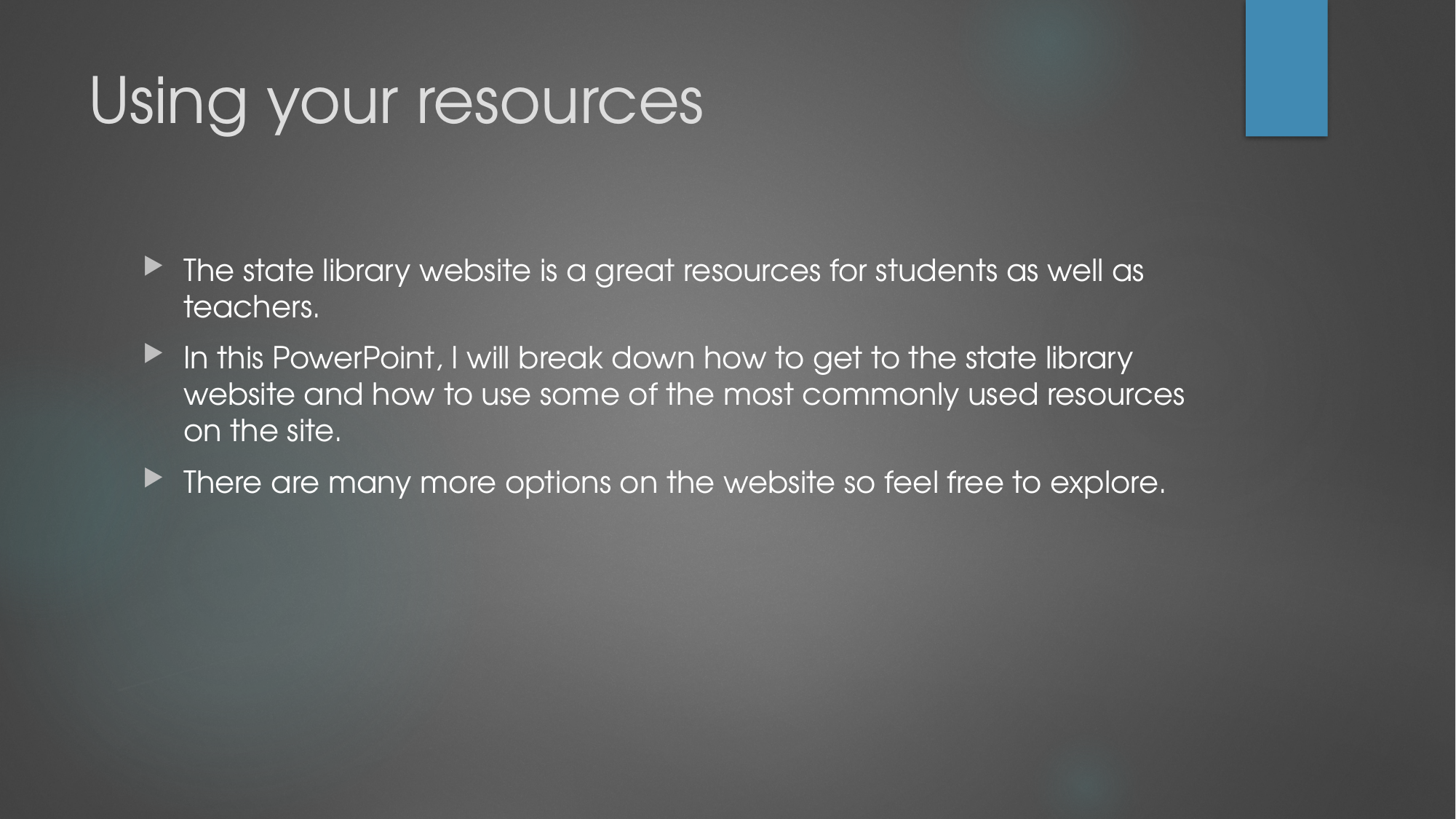

# Using your resources
The state library website is a great resources for students as well as teachers.
In this PowerPoint, I will break down how to get to the state library website and how to use some of the most commonly used resources on the site.
There are many more options on the website so feel free to explore.